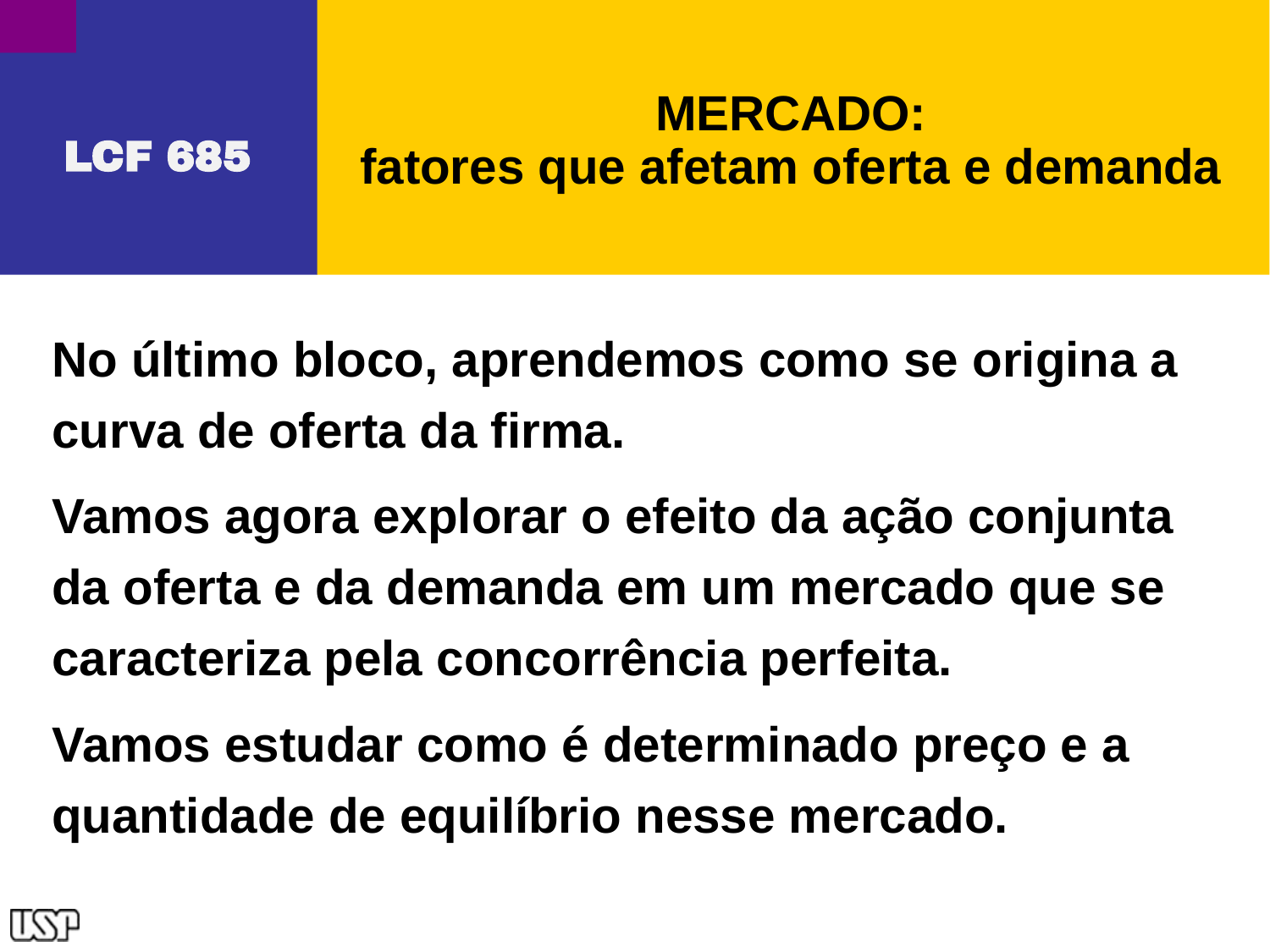

# Capa
MERCADO:
fatores que afetam oferta e demanda
LCF 685
No último bloco, aprendemos como se origina a curva de oferta da firma.
Vamos agora explorar o efeito da ação conjunta da oferta e da demanda em um mercado que se caracteriza pela concorrência perfeita.
Vamos estudar como é determinado preço e a quantidade de equilíbrio nesse mercado.